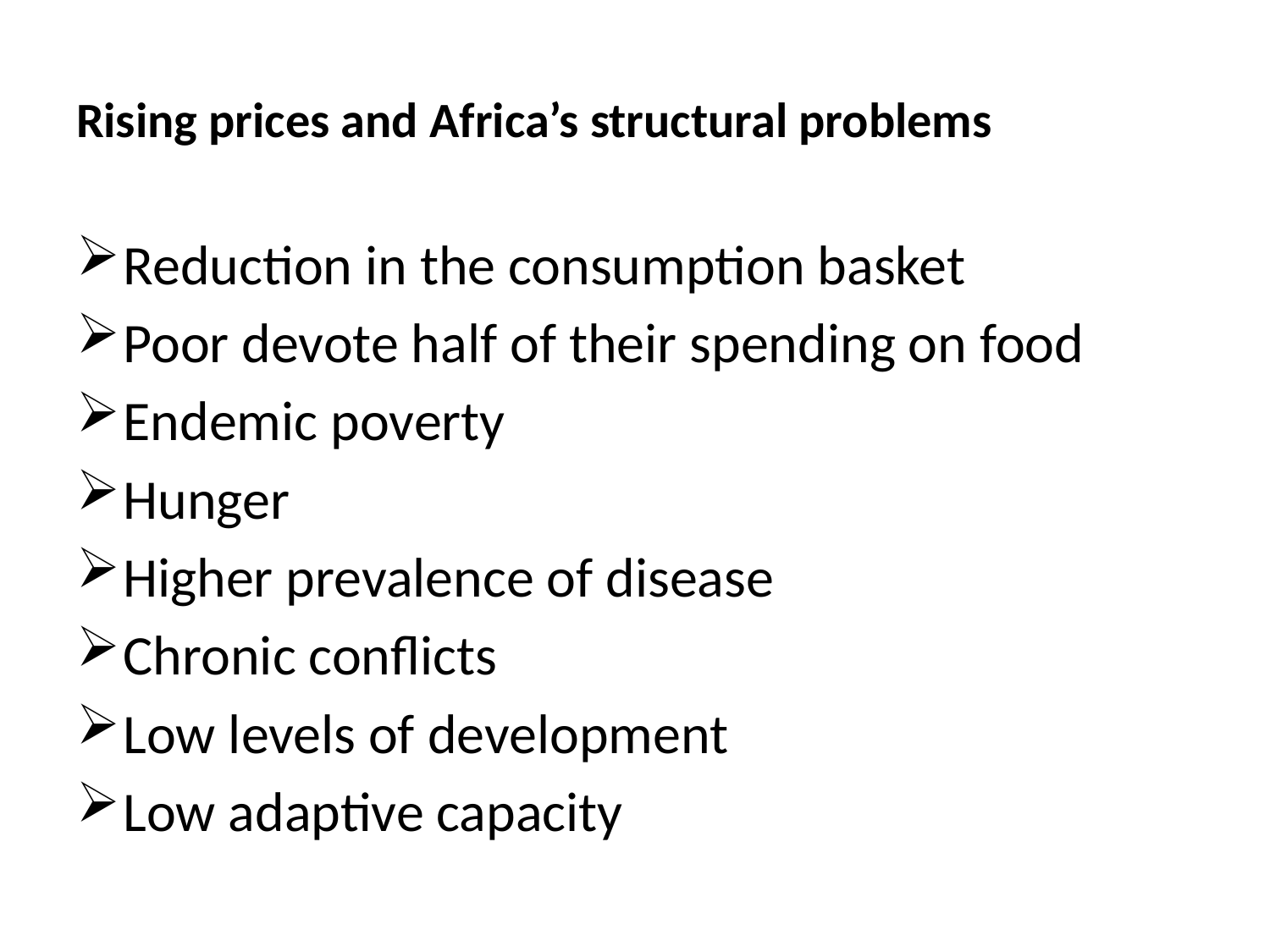

# Rising prices and Africa’s structural problems
Reduction in the consumption basket
Poor devote half of their spending on food
Endemic poverty
Hunger
Higher prevalence of disease
Chronic conflicts
Low levels of development
Low adaptive capacity